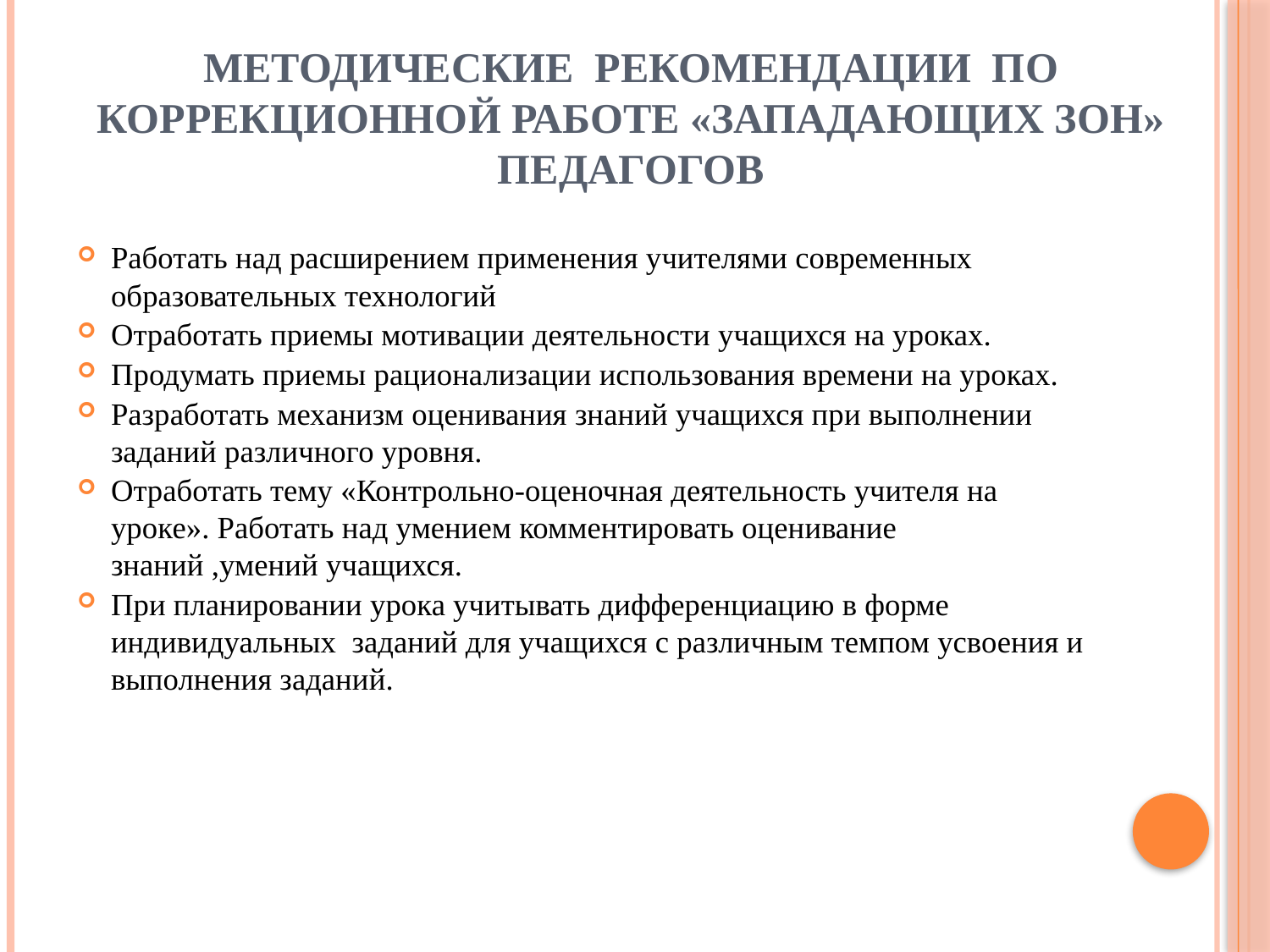

# Методические  рекомендации  по коррекционной работе «Западающих зон» педагогов

Работать над расширением применения учителями современных образовательных технологий
Отработать приемы мотивации деятельности учащихся на уроках.
Продумать приемы рационализации использования времени на уроках.
Разработать механизм оценивания знаний учащихся при выполнении заданий различного уровня.
Отработать тему «Контрольно-оценочная деятельность учителя на уроке». Работать над умением комментировать оценивание знаний ,умений учащихся.
При планировании урока учитывать дифференциацию в форме индивидуальных  заданий для учащихся с различным темпом усвоения и выполнения заданий.